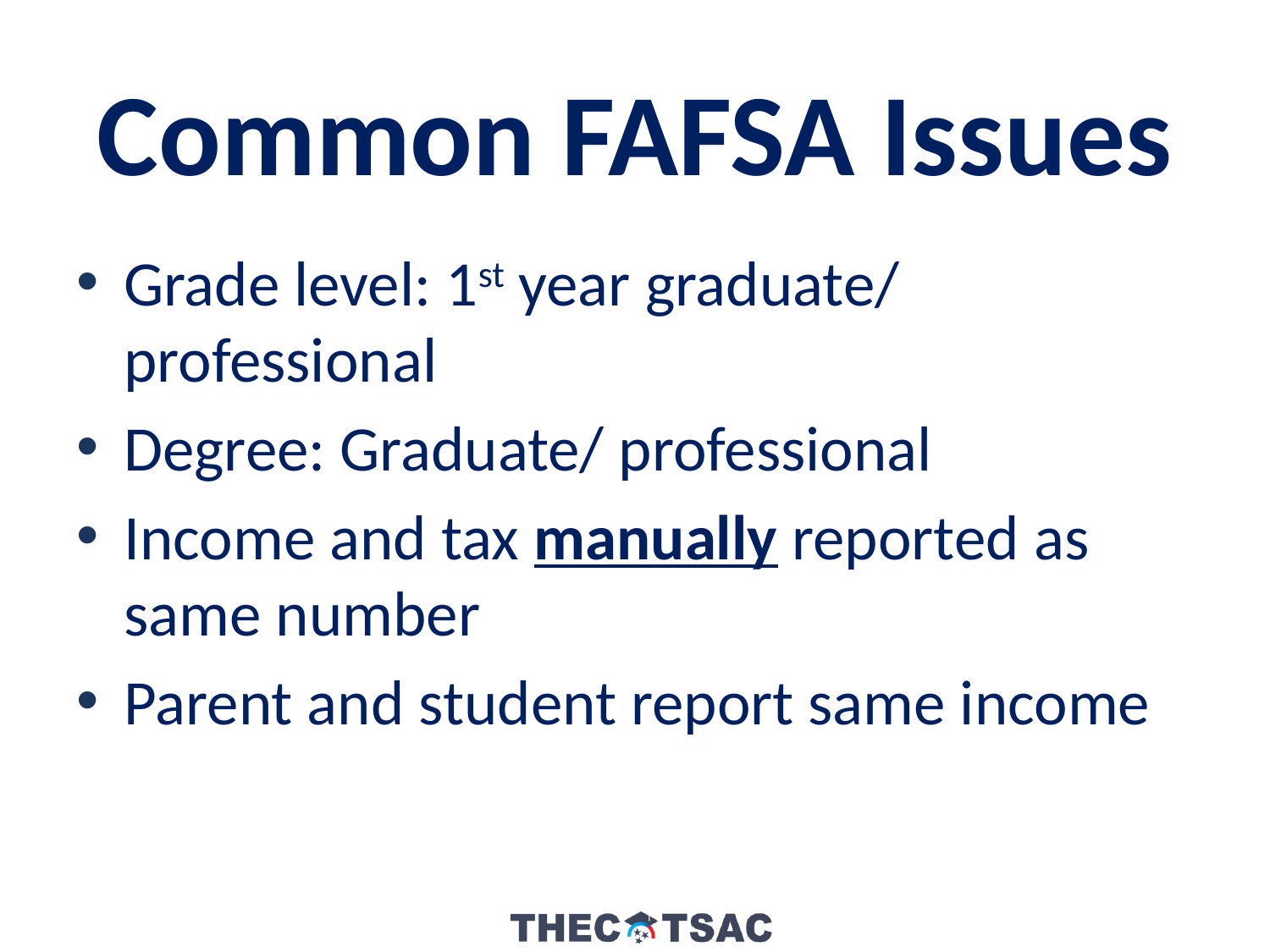

Common FAFSA Issues
Grade level: 1st year graduate/ professional
Degree: Graduate/ professional
Income and tax manually reported as same number
Parent and student report same income